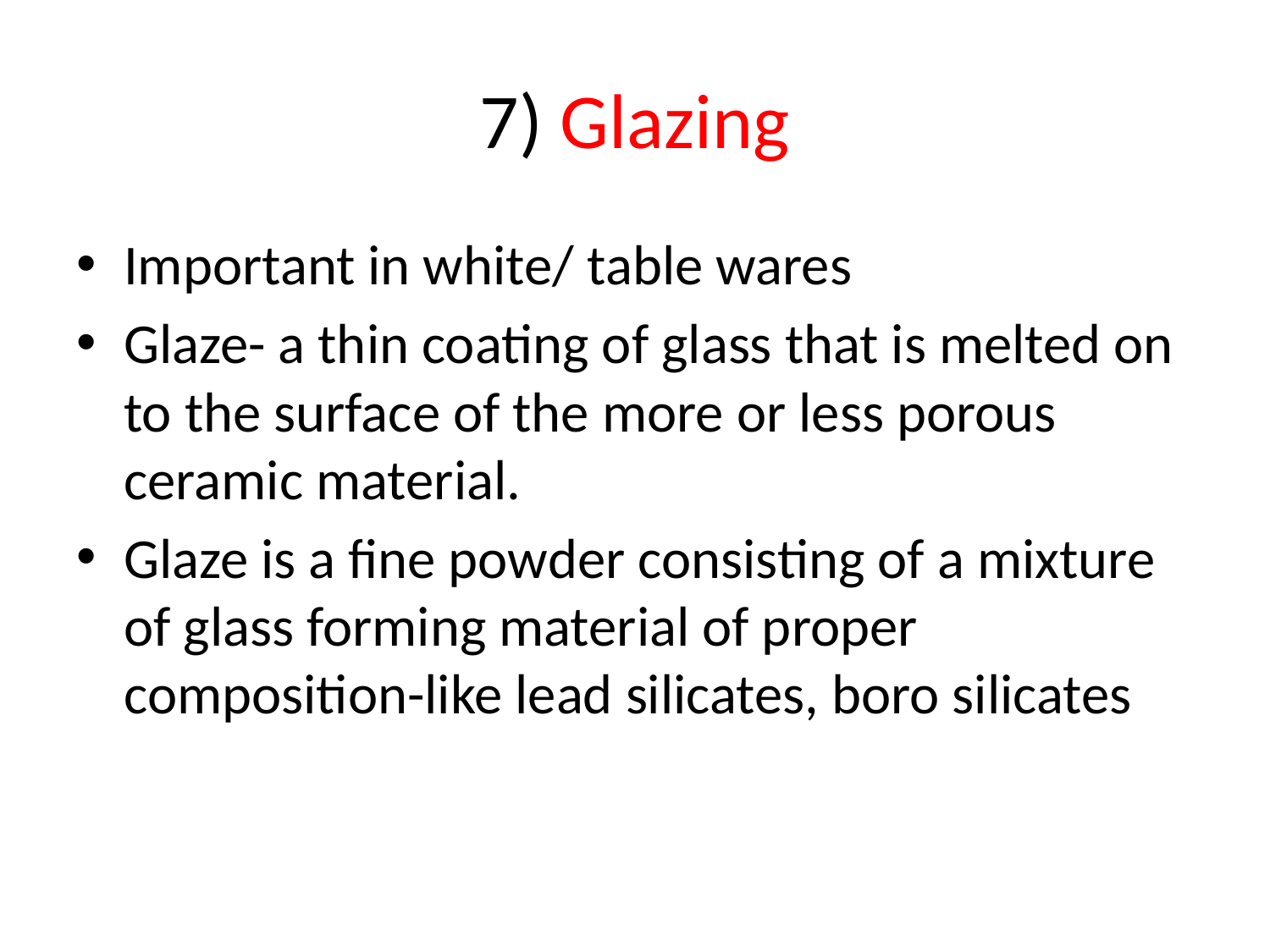

# 7) Glazing
Important in white/ table wares
Glaze- a thin coating of glass that is melted on to the surface of the more or less porous ceramic material.
Glaze is a fine powder consisting of a mixture of glass forming material of proper composition-like lead silicates, boro silicates